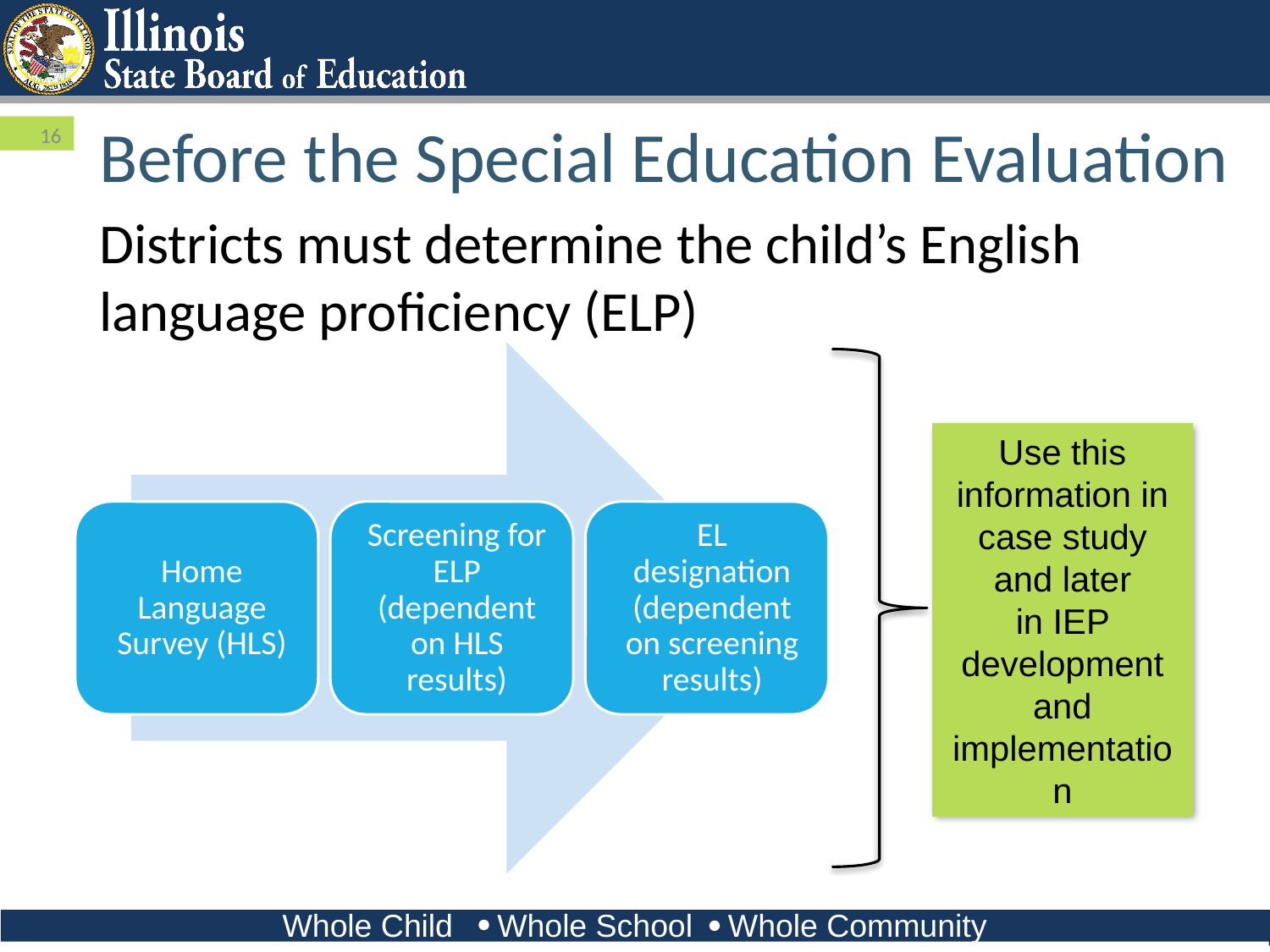

# Before the Special Education Evaluation
16
Districts must determine the child’s English language proficiency (ELP)
Home Language Survey (HLS)
Screening for ELP (dependent on HLS results)
EL designation (dependent on screening results)

Use this information in case study and later
in IEP development and implementation